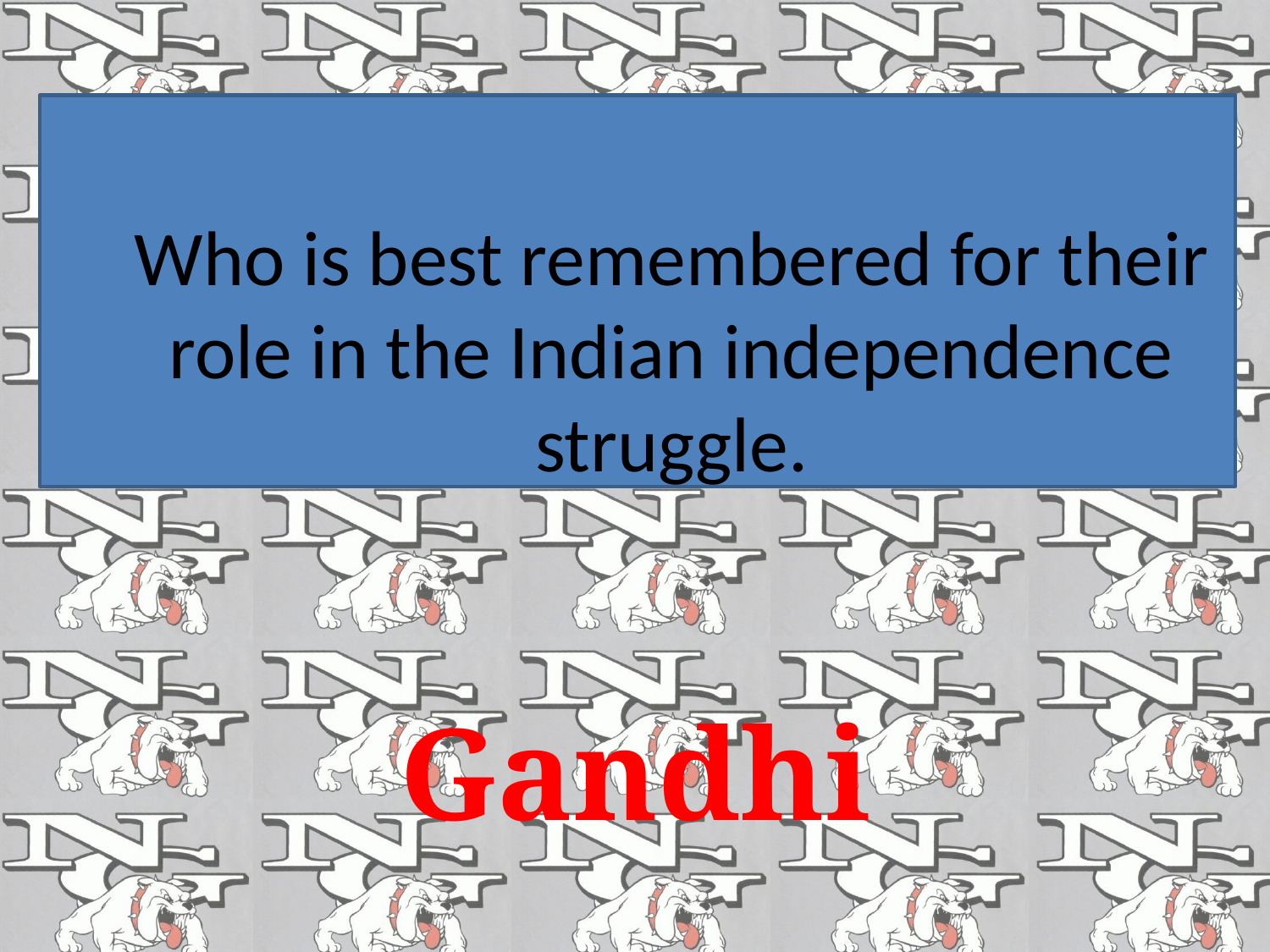

# Who is best remembered for their role in the Indian independence struggle.
Gandhi